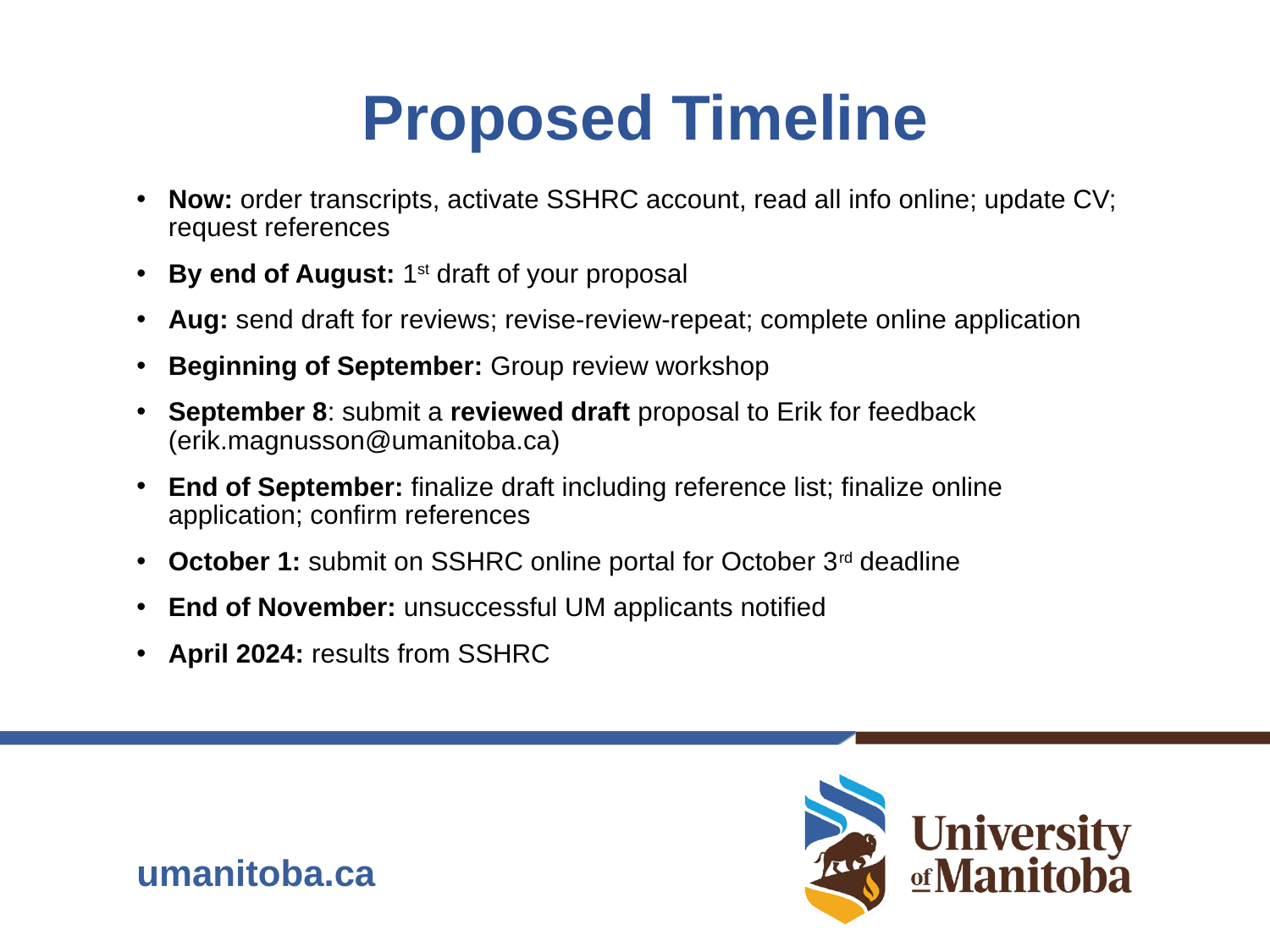

# Proposed Timeline
Now: order transcripts, activate SSHRC account, read all info online; update CV; request references
By end of August: 1st draft of your proposal
Aug: send draft for reviews; revise-review-repeat; complete online application
Beginning of September: Group review workshop
September 8: submit a reviewed draft proposal to Erik for feedback (erik.magnusson@umanitoba.ca)
End of September: finalize draft including reference list; finalize online application; confirm references
October 1: submit on SSHRC online portal for October 3rd deadline
End of November: unsuccessful UM applicants notified
April 2024: results from SSHRC